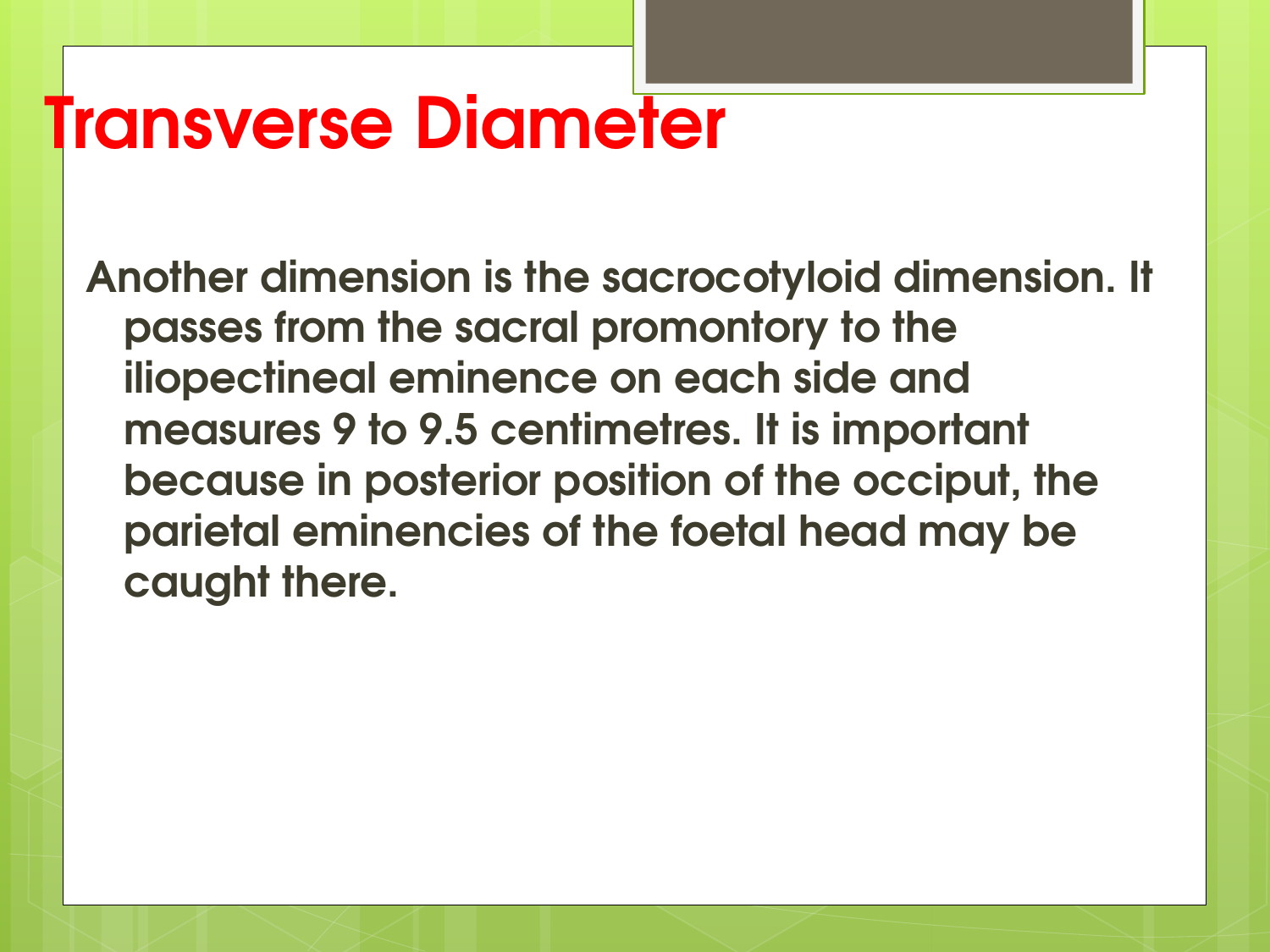

# Transverse Diameter
Another dimension is the sacrocotyloid dimension. It passes from the sacral promontory to the iliopectineal eminence on each side and measures 9 to 9.5 centimetres. It is important because in posterior position of the occiput, the parietal eminencies of the foetal head may be caught there.